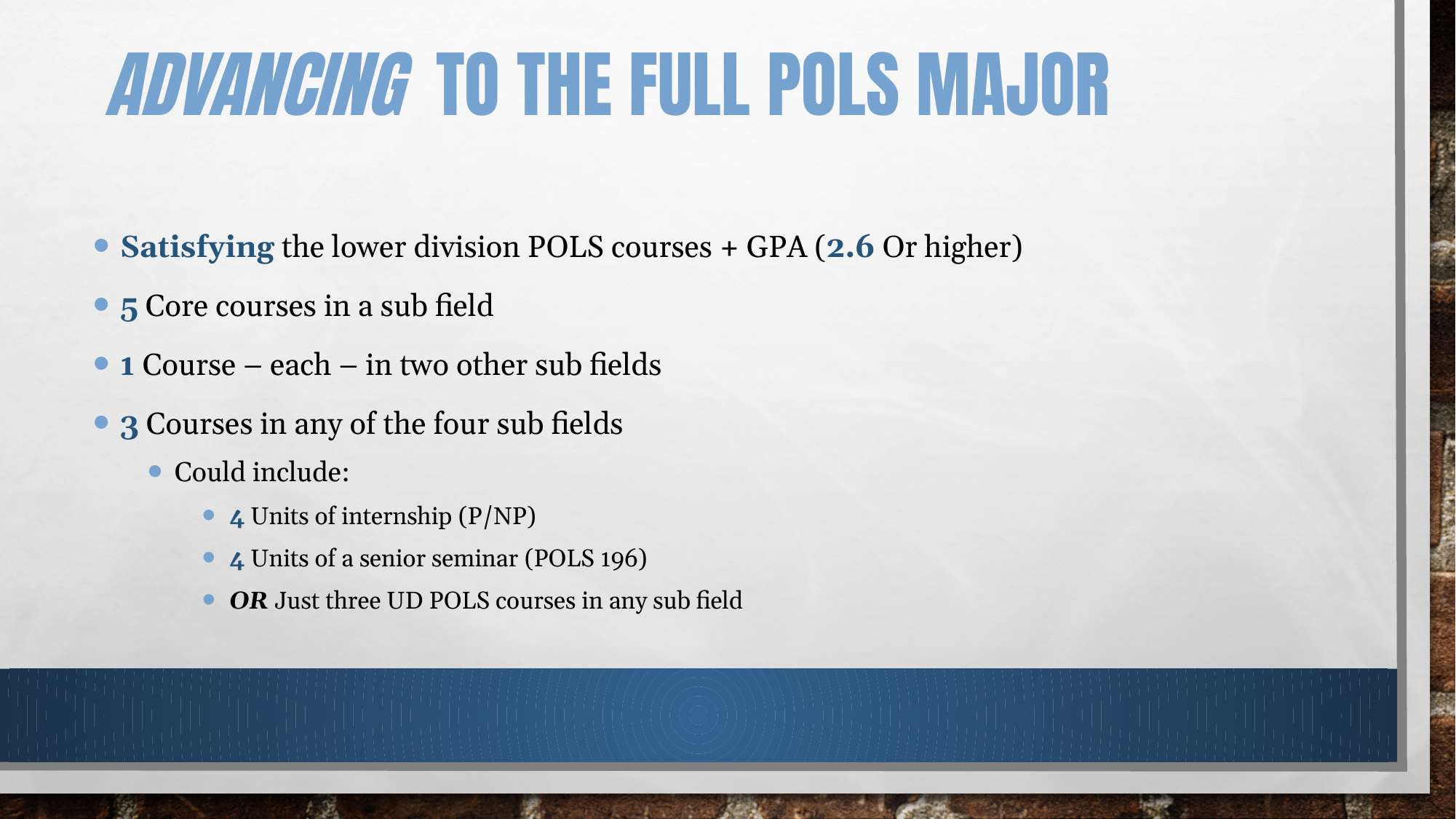

# Advancing  to the full POLS major
Satisfying the lower division POLS courses + gpa (2.6 Or higher)
5 Core courses in a sub field
1 Course – each – in two other sub fields
3 Courses in any of the four sub fields
Could include:
4 Units of internship (P/NP)
4 Units of a senior seminar (POLS 196)
Or Just three UD POLS courses in any sub field